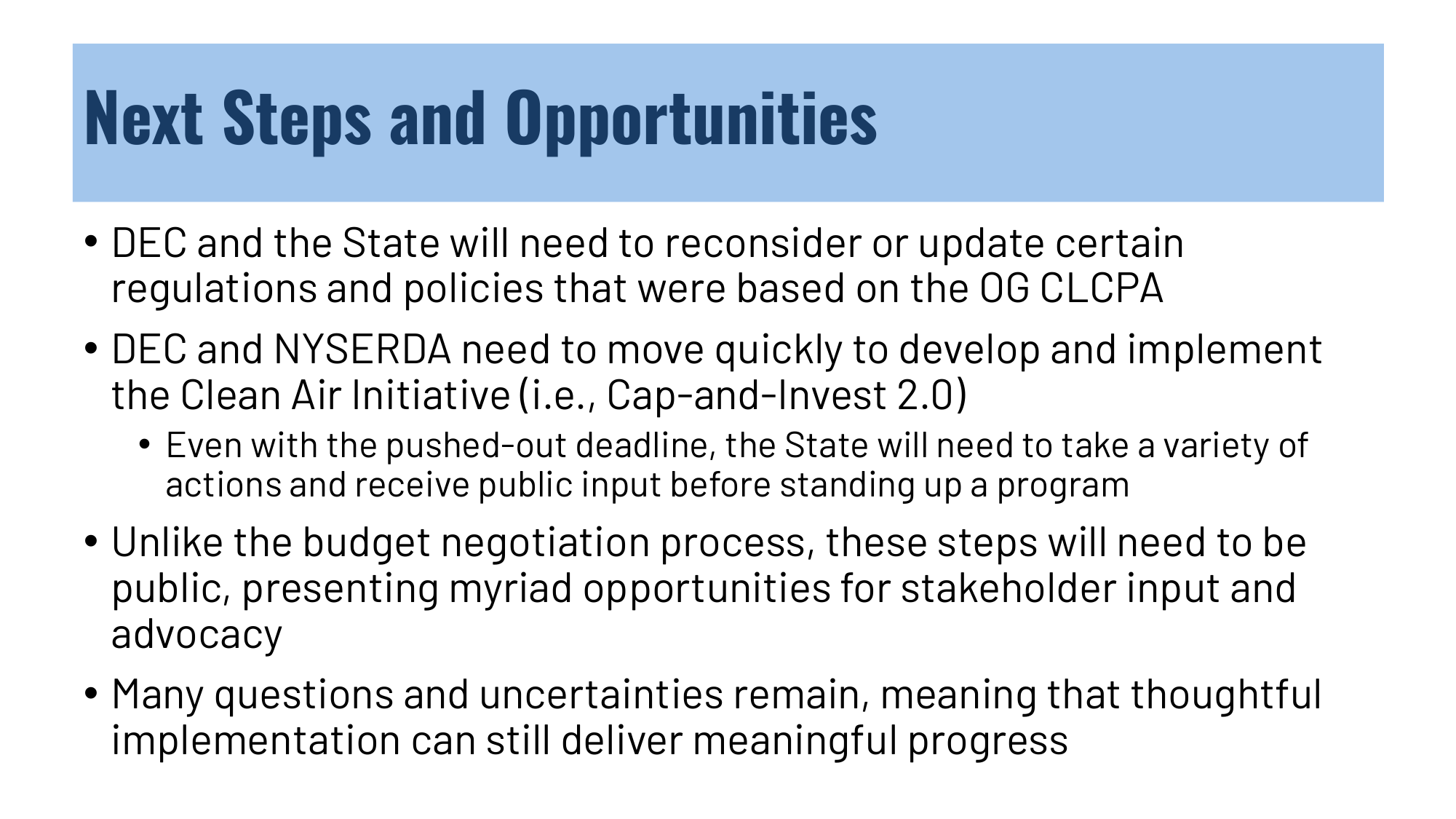

# Next Steps and Opportunities
DEC and the State will need to reconsider or update certain regulations and policies that were based on the OG CLCPA
DEC and NYSERDA need to move quickly to develop and implement the Clean Air Initiative (i.e., Cap-and-Invest 2.0)
Even with the pushed-out deadline, the State will need to take a variety of actions and receive public input before standing up a program
Unlike the budget negotiation process, these steps will need to be public, presenting myriad opportunities for stakeholder input and advocacy
Many questions and uncertainties remain, meaning that thoughtful implementation can still deliver meaningful progress